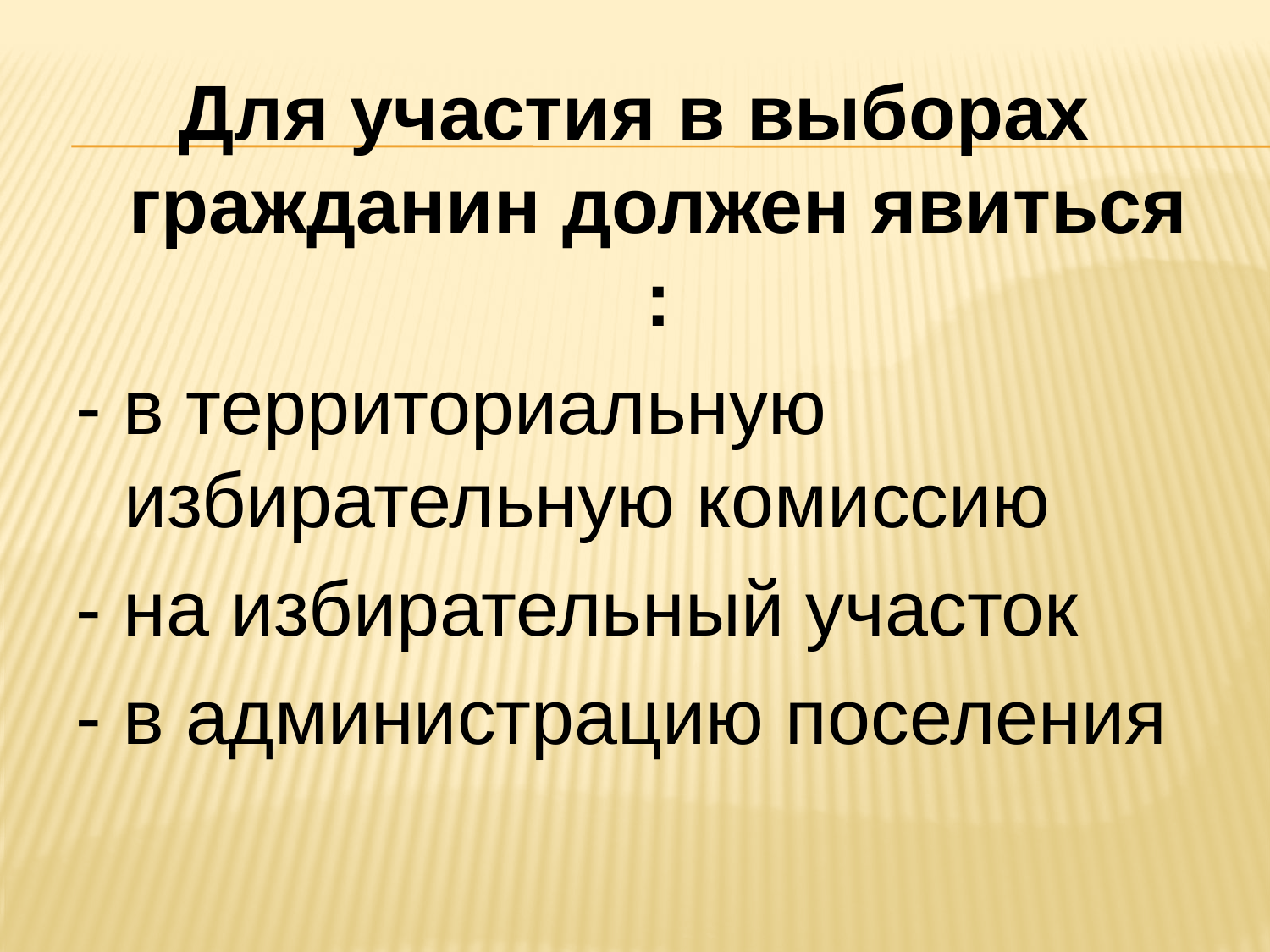

Для участия в выборах гражданин должен явиться :
- в территориальную избирательную комиссию
- на избирательный участок
- в администрацию поселения

#